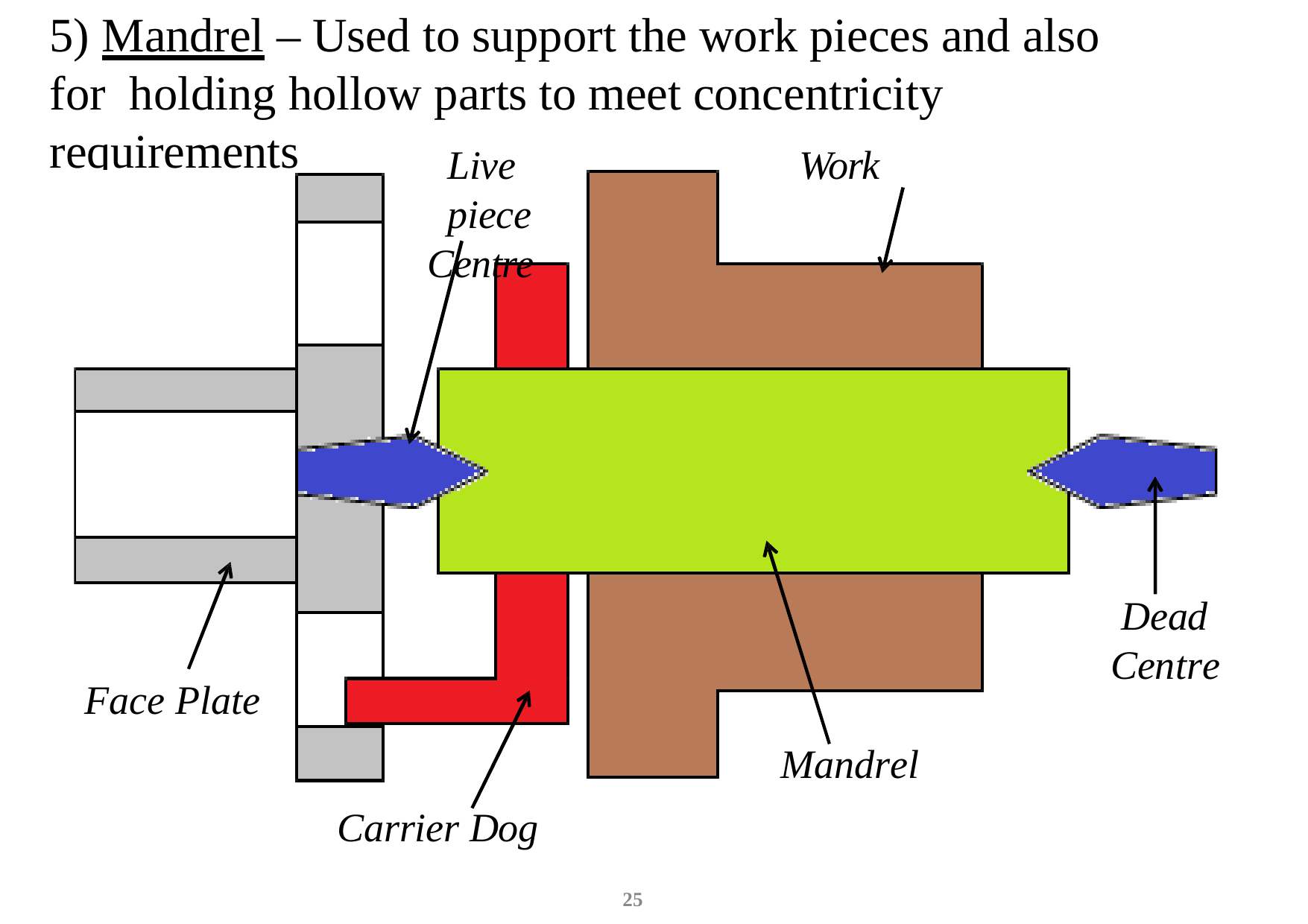

# 5) Mandrel – Used to support the work pieces and also for  holding hollow parts to meet concentricity requirements
Live	Work piece
Centre

Dead  Centre
Face Plate

Mandrel
Carrier Dog
25